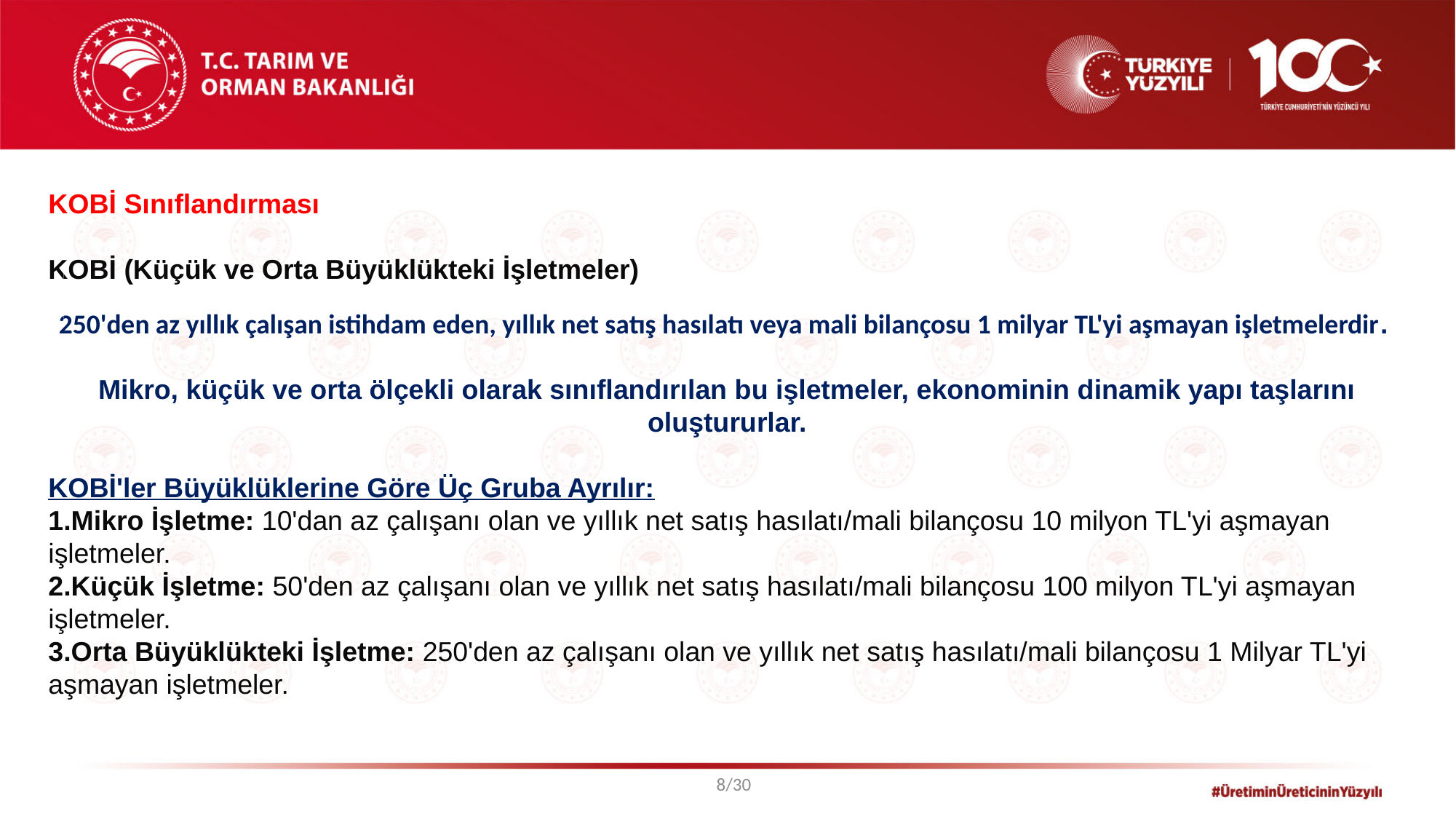

KOBİ Sınıflandırması

KOBİ (Küçük ve Orta Büyüklükteki İşletmeler)

250'den az yıllık çalışan istihdam eden, yıllık net satış hasılatı veya mali bilançosu 1 milyar TL'yi aşmayan işletmelerdir.

Mikro, küçük ve orta ölçekli olarak sınıflandırılan bu işletmeler, ekonominin dinamik yapı taşlarını oluştururlar.

KOBİ'ler Büyüklüklerine Göre Üç Gruba Ayrılır:
Mikro İşletme: 10'dan az çalışanı olan ve yıllık net satış hasılatı/mali bilançosu 10 milyon TL'yi aşmayan işletmeler.
Küçük İşletme: 50'den az çalışanı olan ve yıllık net satış hasılatı/mali bilançosu 100 milyon TL'yi aşmayan işletmeler.
Orta Büyüklükteki İşletme: 250'den az çalışanı olan ve yıllık net satış hasılatı/mali bilançosu 1 Milyar TL'yi aşmayan işletmeler.

8/30